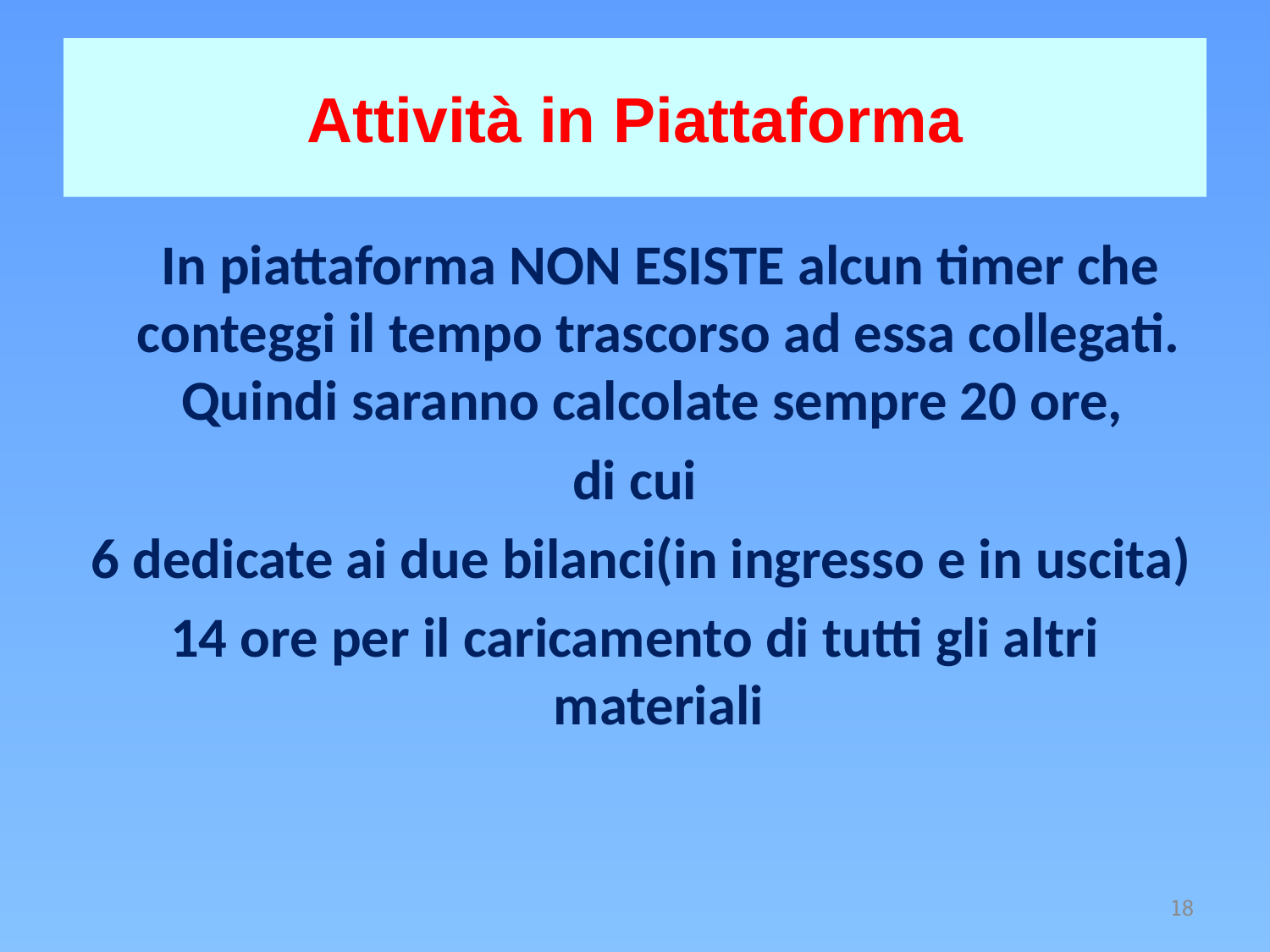

# Attività in Piattaforma
    In piattaforma NON ESISTE alcun timer che conteggi il tempo trascorso ad essa collegati. Quindi saranno calcolate sempre 20 ore,
di cui
 6 dedicate ai due bilanci(in ingresso e in uscita)
14 ore per il caricamento di tutti gli altri materiali

18